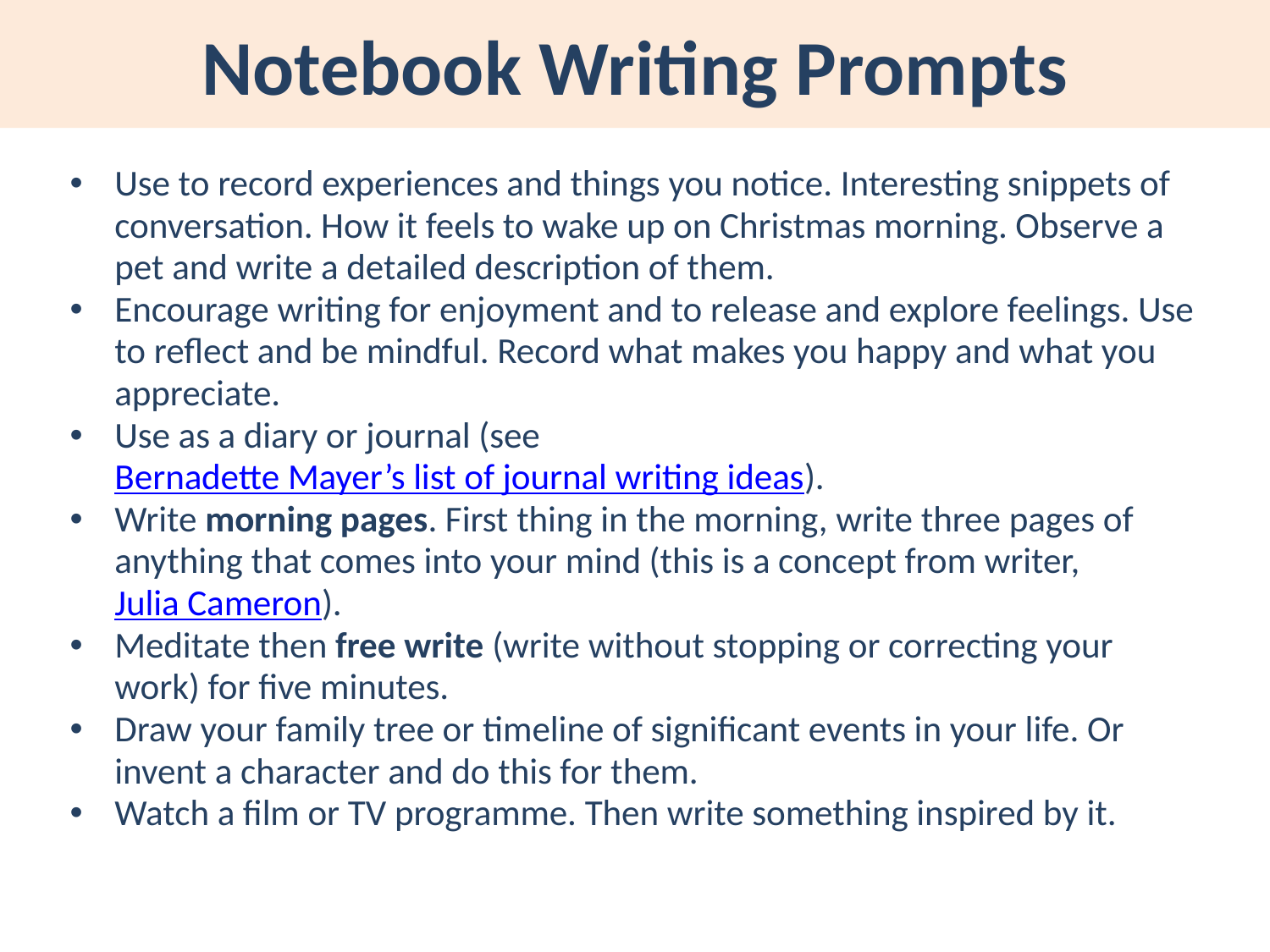

# Notebook Writing Prompts
Use to record experiences and things you notice. Interesting snippets of conversation. How it feels to wake up on Christmas morning. Observe a pet and write a detailed description of them.
Encourage writing for enjoyment and to release and explore feelings. Use to reflect and be mindful. Record what makes you happy and what you appreciate.
Use as a diary or journal (see Bernadette Mayer’s list of journal writing ideas).
Write morning pages. First thing in the morning, write three pages of anything that comes into your mind (this is a concept from writer, Julia Cameron).
Meditate then free write (write without stopping or correcting your work) for five minutes.
Draw your family tree or timeline of significant events in your life. Or invent a character and do this for them.
Watch a film or TV programme. Then write something inspired by it.